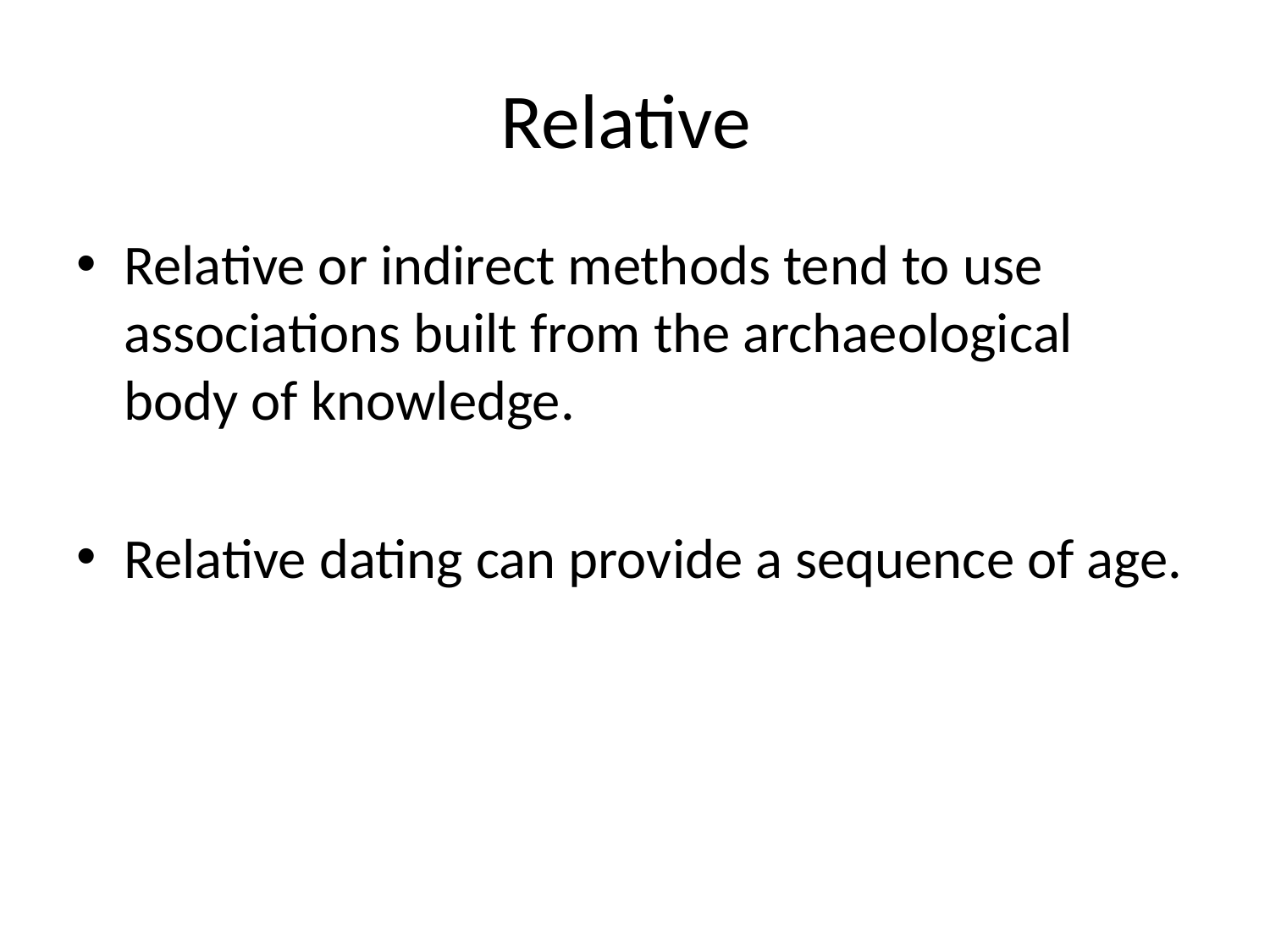

# Relative
Relative or indirect methods tend to use associations built from the archaeological body of knowledge.

Relative dating can provide a sequence of age.